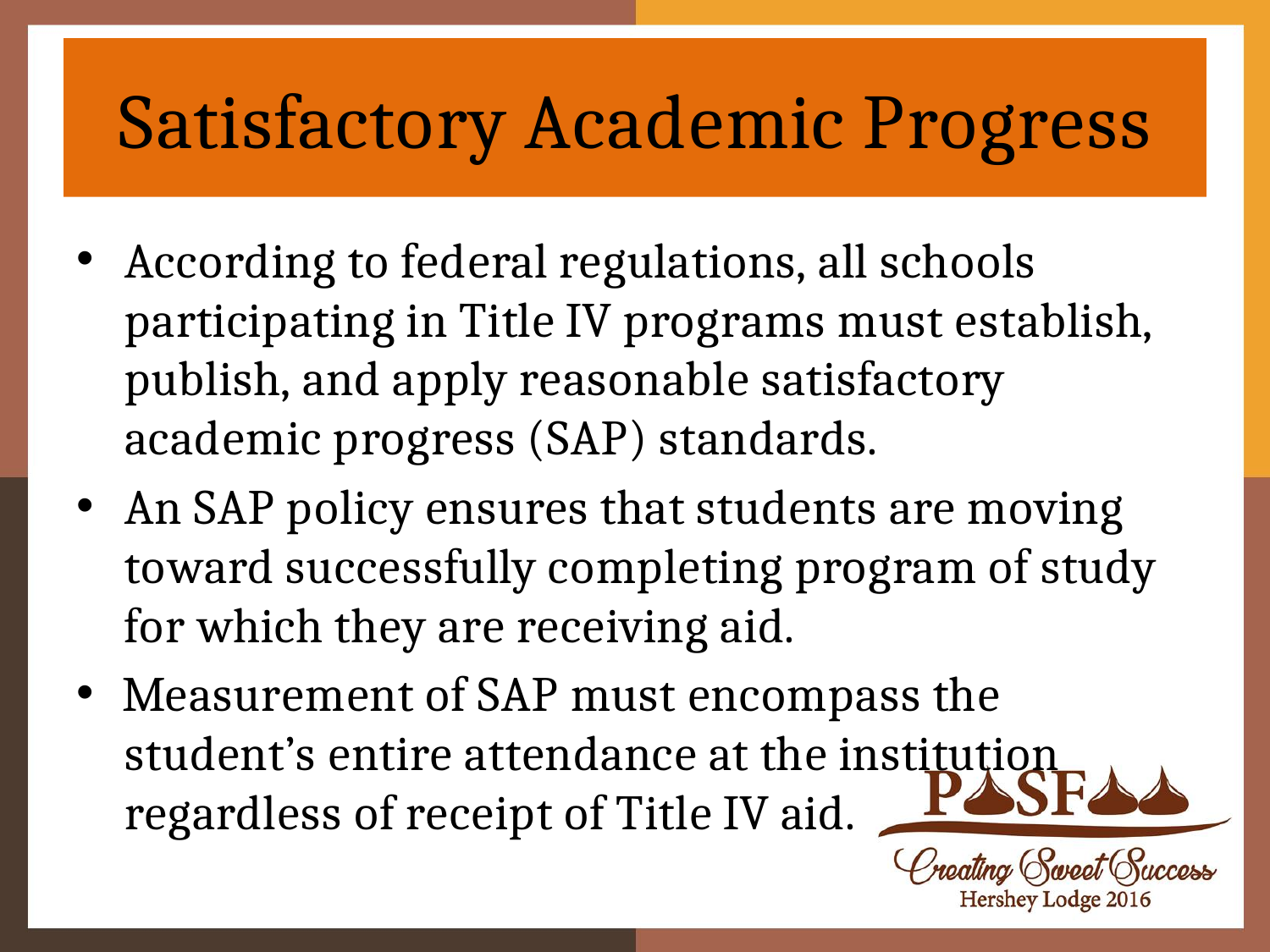

# Satisfactory Academic Progress
According to federal regulations, all schools participating in Title IV programs must establish, publish, and apply reasonable satisfactory academic progress (SAP) standards.
An SAP policy ensures that students are moving toward successfully completing program of study for which they are receiving aid.
Measurement of SAP must encompass the student’s entire attendance at the institution regardless of receipt of Title IV aid.